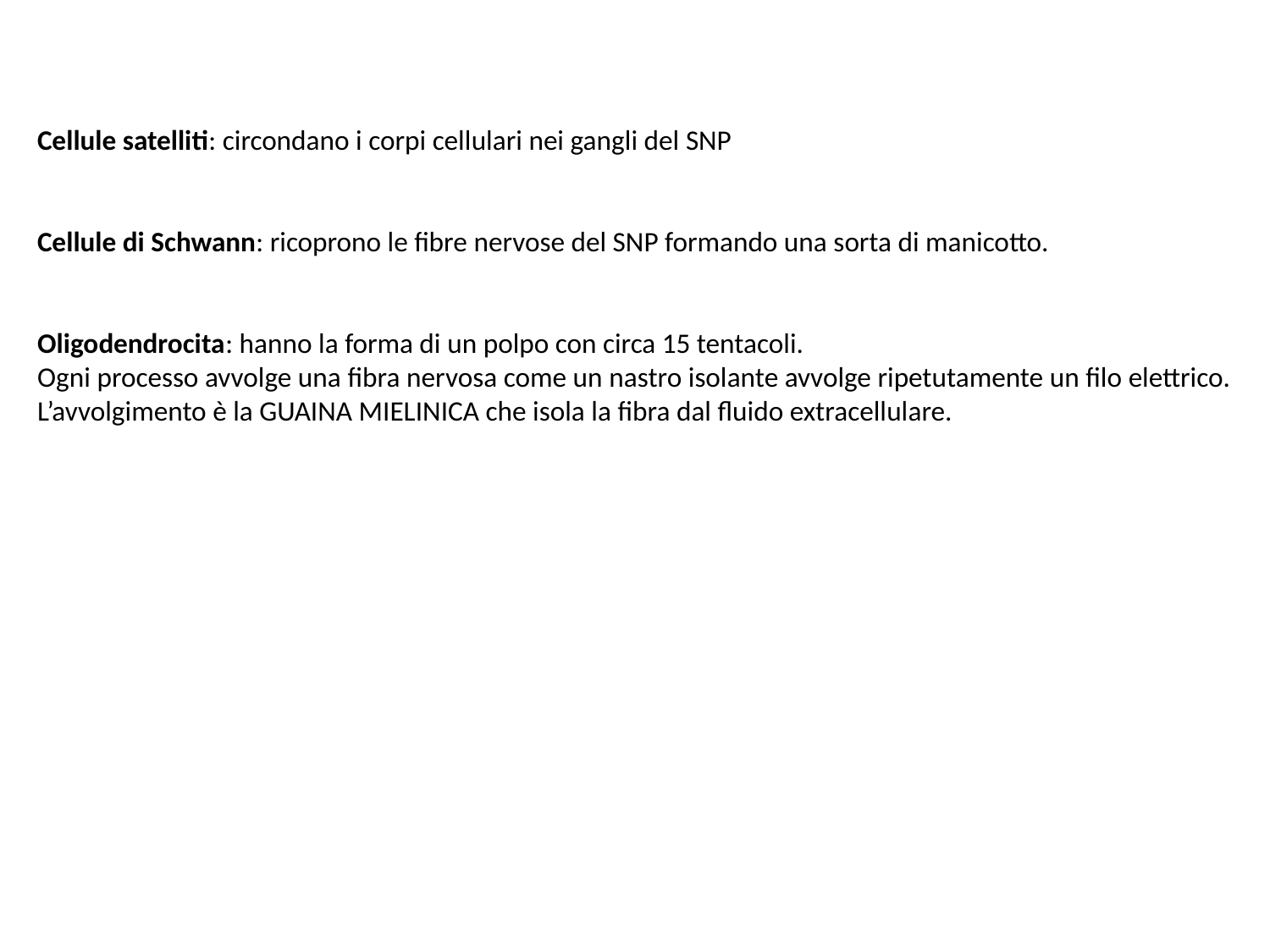

Cellule satelliti: circondano i corpi cellulari nei gangli del SNP

Cellule di Schwann: ricoprono le fibre nervose del SNP formando una sorta di manicotto.

Oligodendrocita: hanno la forma di un polpo con circa 15 tentacoli.
Ogni processo avvolge una fibra nervosa come un nastro isolante avvolge ripetutamente un filo elettrico. L’avvolgimento è la GUAINA MIELINICA che isola la fibra dal fluido extracellulare.